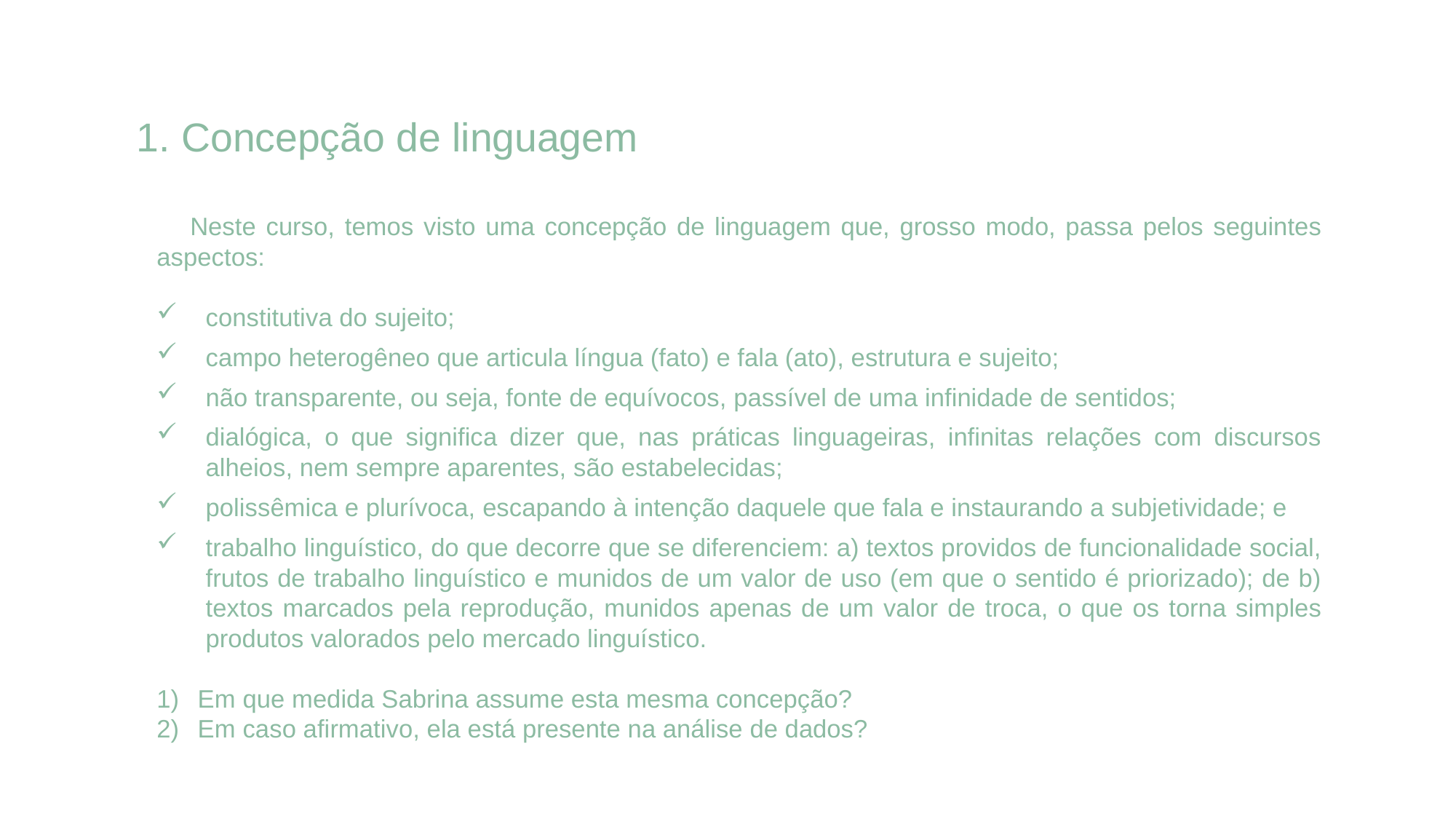

# 1. Concepção de linguagem
Neste curso, temos visto uma concepção de linguagem que, grosso modo, passa pelos seguintes aspectos:

constitutiva do sujeito;

campo heterogêneo que articula língua (fato) e fala (ato), estrutura e sujeito;

não transparente, ou seja, fonte de equívocos, passível de uma infinidade de sentidos;

dialógica, o que significa dizer que, nas práticas linguageiras, infinitas relações com discursos alheios, nem sempre aparentes, são estabelecidas;

polissêmica e plurívoca, escapando à intenção daquele que fala e instaurando a subjetividade; e

trabalho linguístico, do que decorre que se diferenciem: a) textos providos de funcionalidade social, frutos de trabalho linguístico e munidos de um valor de uso (em que o sentido é priorizado); de b) textos marcados pela reprodução, munidos apenas de um valor de troca, o que os torna simples produtos valorados pelo mercado linguístico.

Em que medida Sabrina assume esta mesma concepção?
Em caso afirmativo, ela está presente na análise de dados?